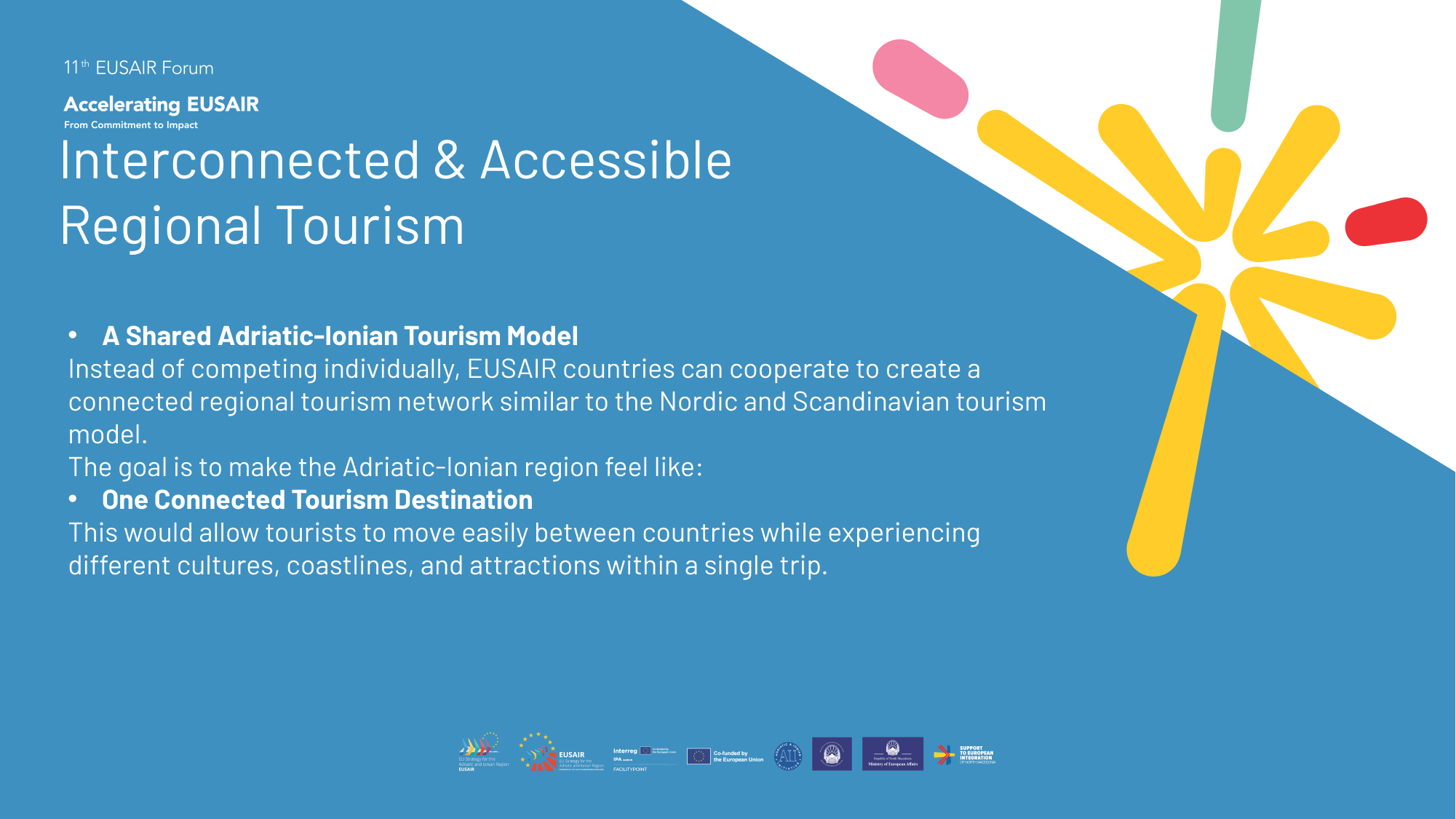

Interconnected & Accessible Regional Tourism
A Shared Adriatic-Ionian Tourism Model
Instead of competing individually, EUSAIR countries can cooperate to create a connected regional tourism network similar to the Nordic and Scandinavian tourism model.
The goal is to make the Adriatic-Ionian region feel like:
One Connected Tourism Destination
This would allow tourists to move easily between countries while experiencing different cultures, coastlines, and attractions within a single trip.